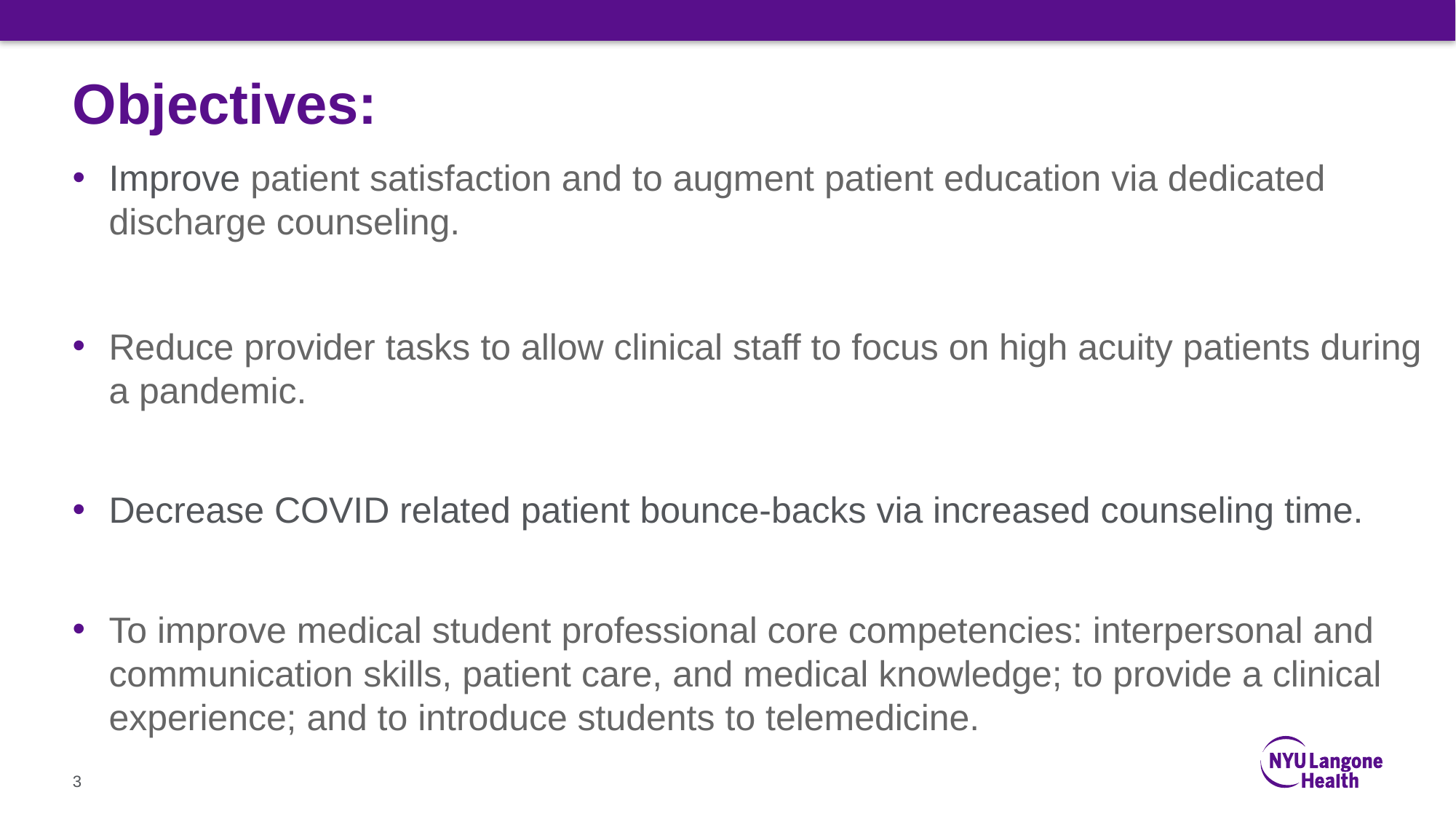

# Objectives:
Improve patient satisfaction and to augment patient education via dedicated discharge counseling.

Reduce provider tasks to allow clinical staff to focus on high acuity patients during a pandemic.

Decrease COVID related patient bounce-backs via increased counseling time.

To improve medical student professional core competencies: interpersonal and communication skills, patient care, and medical knowledge; to provide a clinical experience; and to introduce students to telemedicine.

3